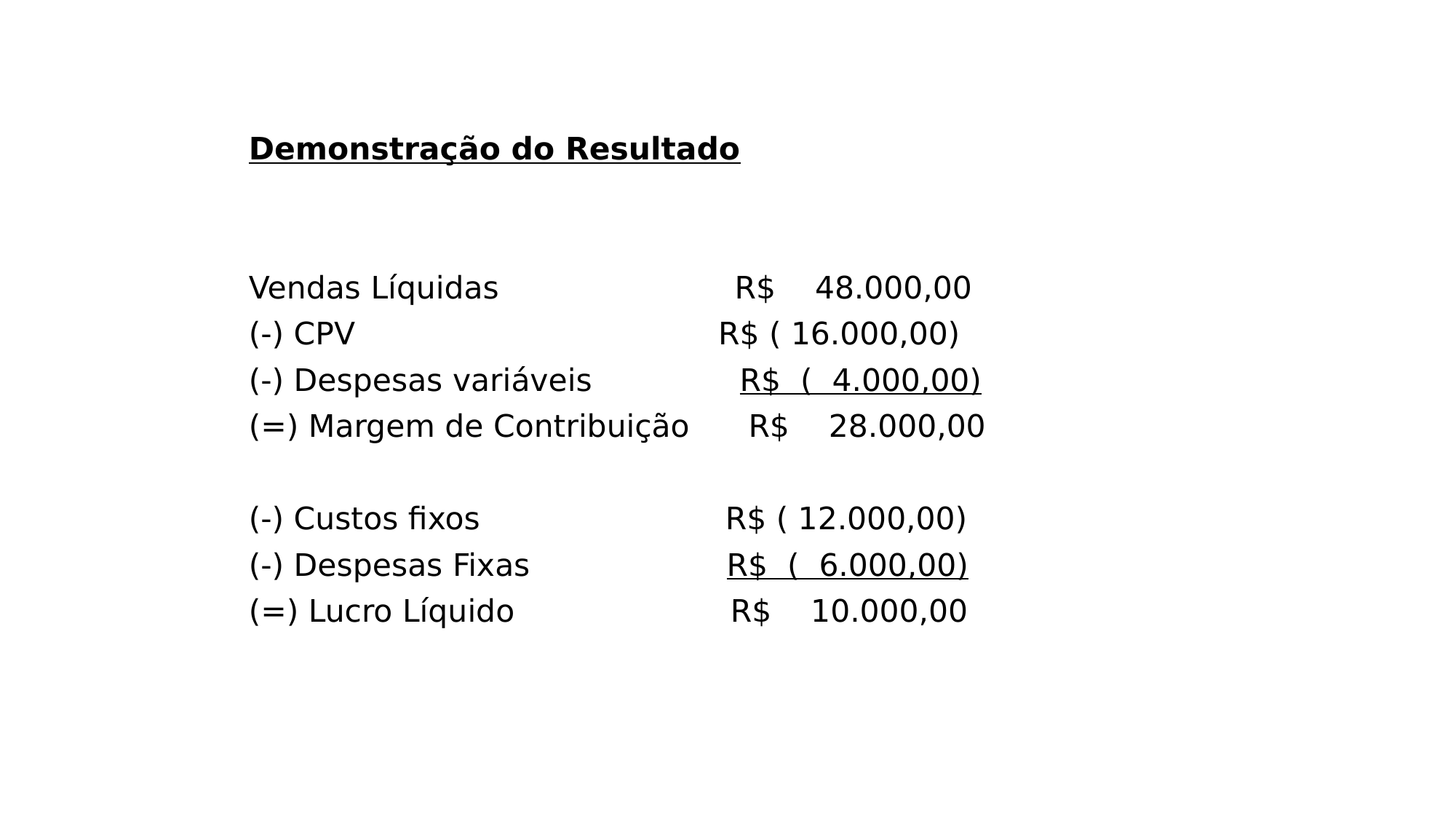

Demonstração do Resultado

Vendas Líquidas                        R$    48.000,00
(-) CPV                                     R$ ( 16.000,00)
(-) Despesas variáveis               R$  (  4.000,00)
(=) Margem de Contribuição      R$    28.000,00

(-) Custos fixos                         R$ ( 12.000,00)
(-) Despesas Fixas                    R$  (  6.000,00)
(=) Lucro Líquido                      R$    10.000,00